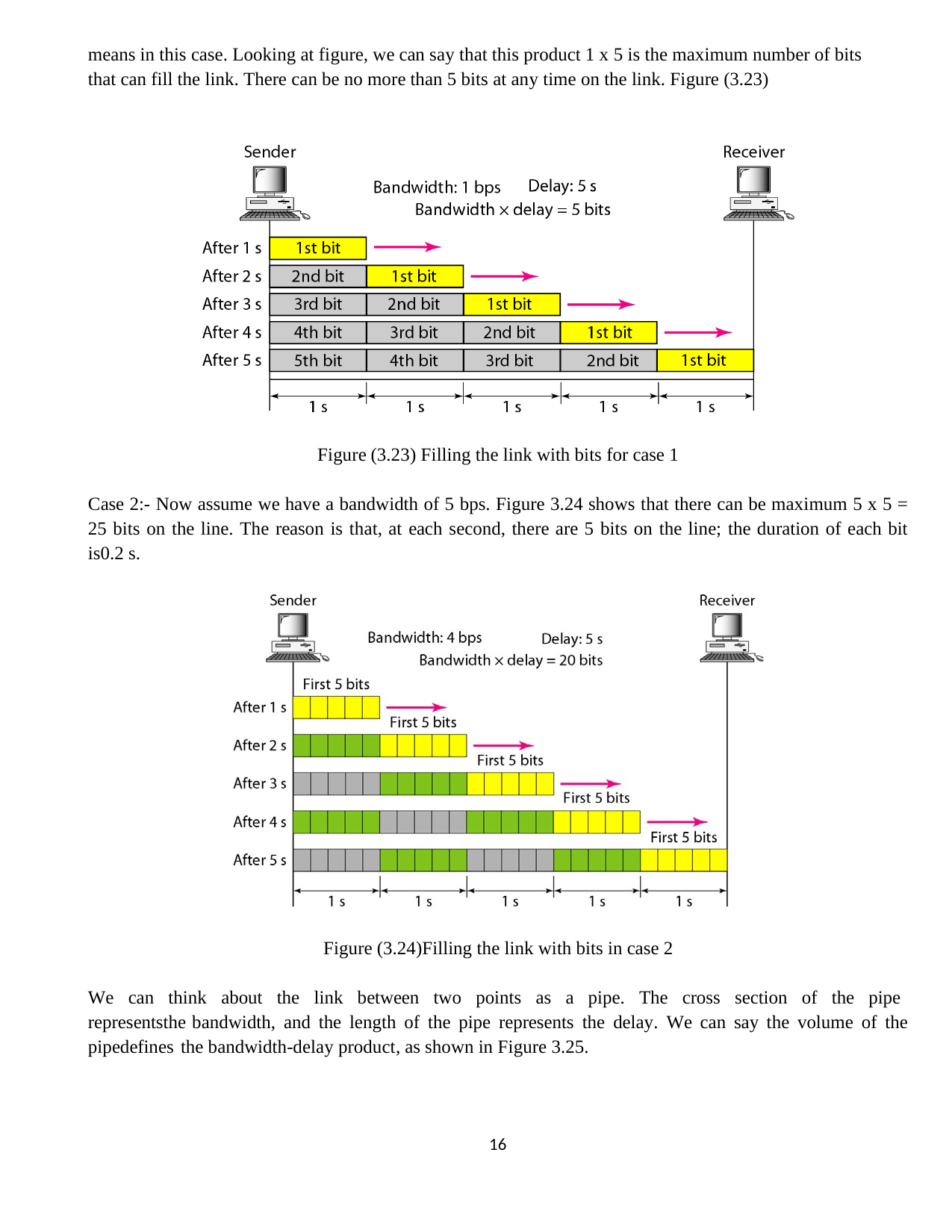

means in this case. Looking at figure, we can say that this product 1 x 5 is the maximum number of bits that can fill the link. There can be no more than 5 bits at any time on the link. Figure (3.23)

Figure (3.23) Filling the link with bits for case 1

Case 2:- Now assume we have a bandwidth of 5 bps. Figure 3.24 shows that there can be maximum 5 x 5 = 25 bits on the line. The reason is that, at each second, there are 5 bits on the line; the duration of each bit is0.2 s.

Figure (3.24)Filling the link with bits in case 2

We  can  think  about  the  link  between  two  points  as  a  pipe.  The  cross  section  of  the  pipe  representsthe bandwidth, and the length of the pipe represents the delay. We can say the volume of the pipedefines the bandwidth-delay product, as shown in Figure 3.25.
16